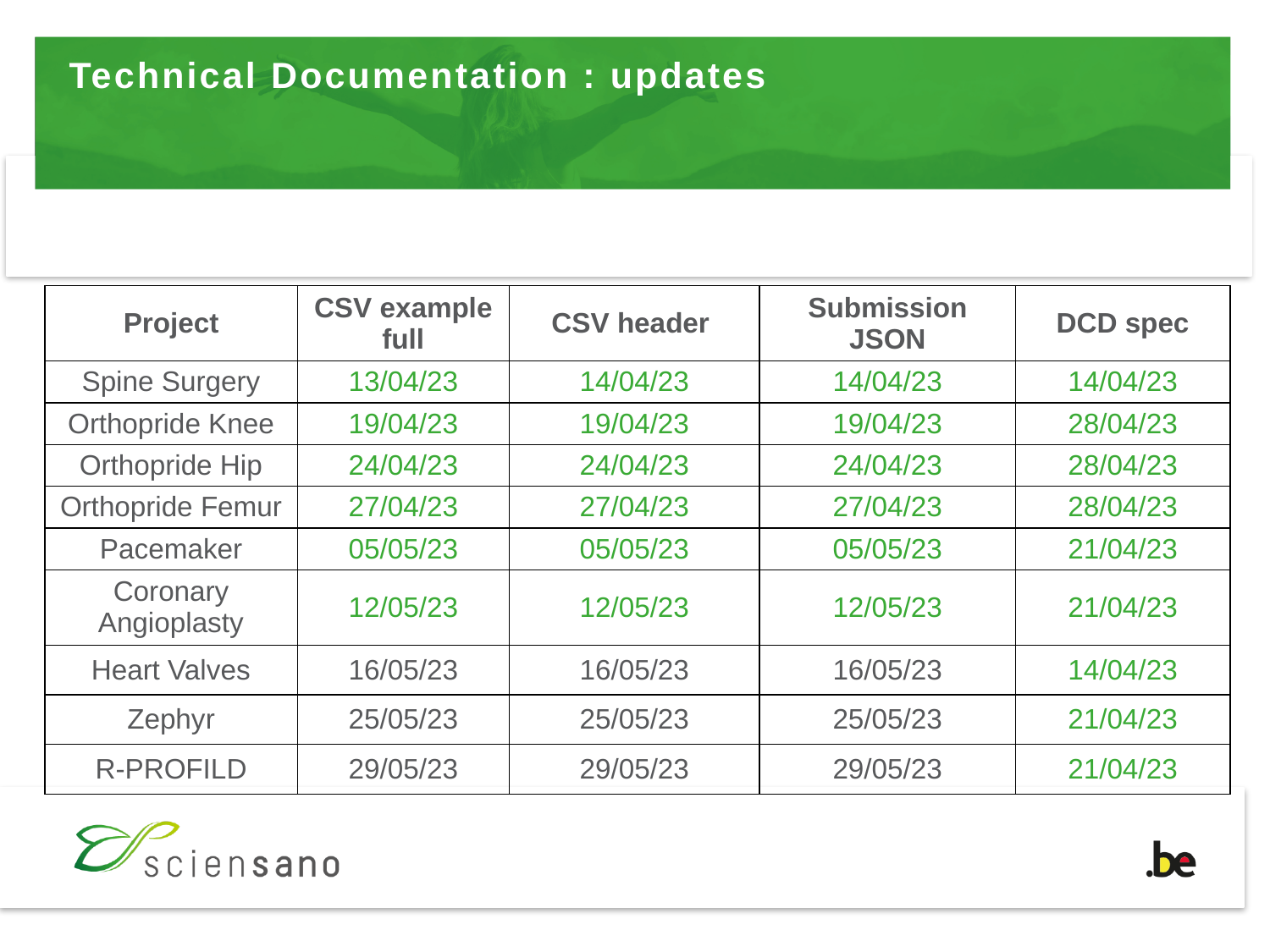

# Technical Documentation : updates
| Project | CSV example full | CSV header | Submission JSON | DCD spec |
| --- | --- | --- | --- | --- |
| Spine Surgery | 13/04/23 | 14/04/23 | 14/04/23 | 14/04/23 |
| Orthopride Knee | 19/04/23 | 19/04/23 | 19/04/23 | 28/04/23 |
| Orthopride Hip | 24/04/23 | 24/04/23 | 24/04/23 | 28/04/23 |
| Orthopride Femur | 27/04/23 | 27/04/23 | 27/04/23 | 28/04/23 |
| Pacemaker | 05/05/23 | 05/05/23 | 05/05/23 | 21/04/23 |
| Coronary Angioplasty | 12/05/23 | 12/05/23 | 12/05/23 | 21/04/23 |
| Heart Valves | 16/05/23 | 16/05/23 | 16/05/23 | 14/04/23 |
| Zephyr | 25/05/23 | 25/05/23 | 25/05/23 | 21/04/23 |
| R-PROFILD | 29/05/23 | 29/05/23 | 29/05/23 | 21/04/23 |